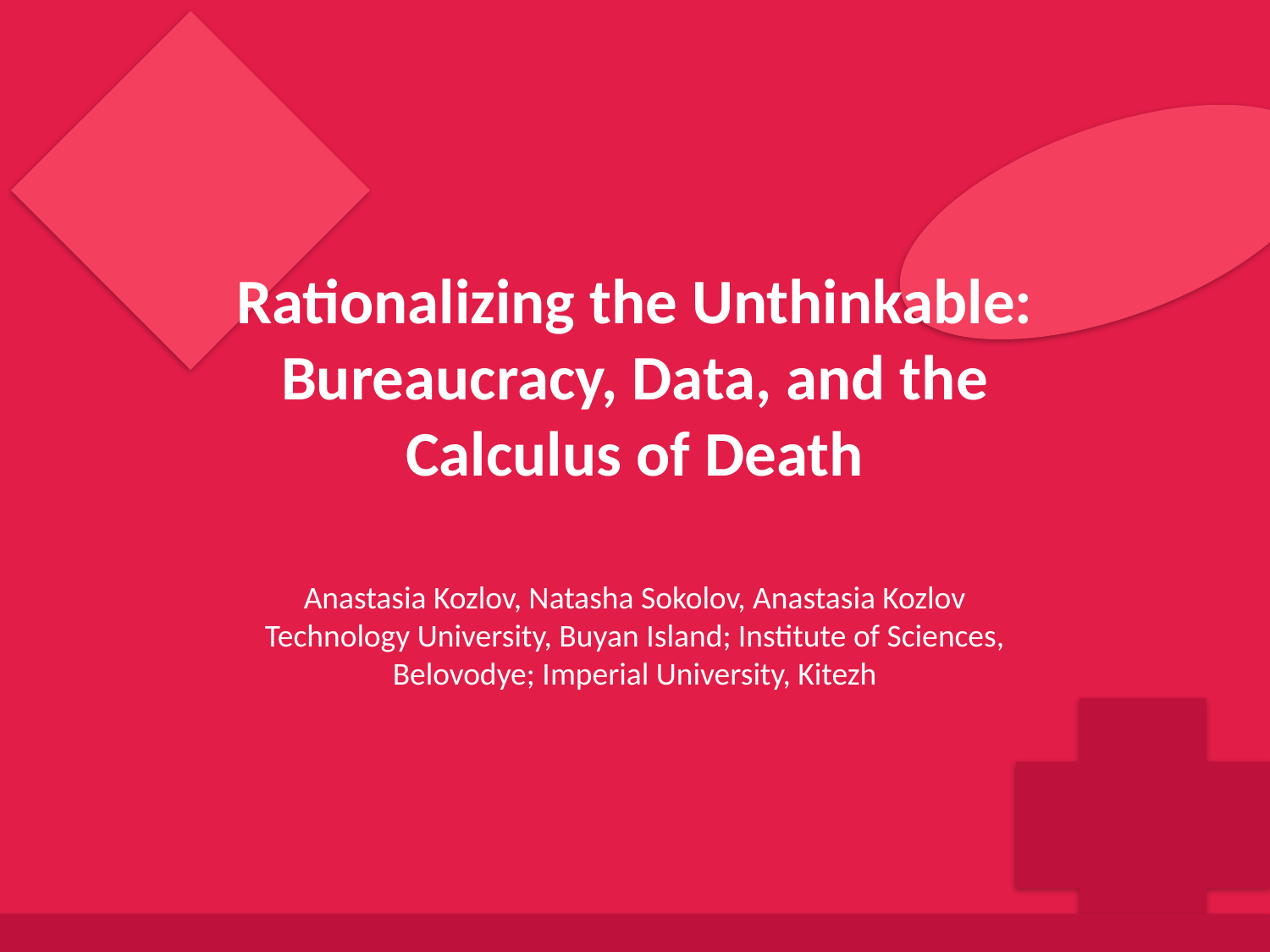

Rationalizing the Unthinkable: Bureaucracy, Data, and the Calculus of Death
Anastasia Kozlov, Natasha Sokolov, Anastasia Kozlov
Technology University, Buyan Island; Institute of Sciences, Belovodye; Imperial University, Kitezh

Generated by AI Scholar Frontier